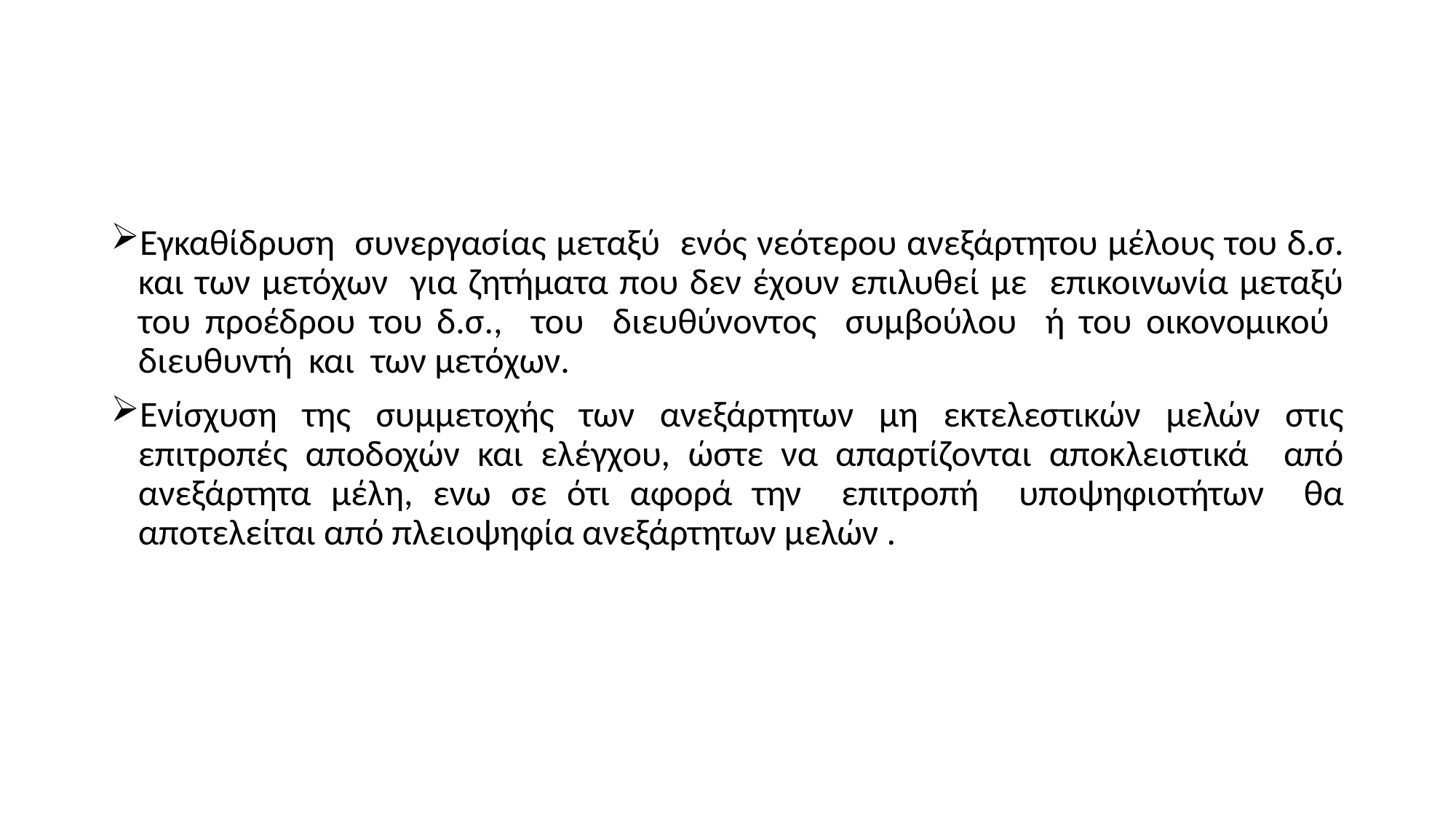

#
Εγκαθίδρυση  συνεργασίας μεταξύ  ενός νεότερου ανεξάρτητου μέλους του δ.σ. και των μετόχων  για ζητήματα που δεν έχουν επιλυθεί με  επικοινωνία μεταξύ του προέδρου του δ.σ.,  του  διευθύνοντος  συμβούλου  ή του οικονομικού  διευθυντή  και  των μετόχων.
Ενίσχυση της συμμετοχής των ανεξάρτητων μη εκτελεστικών μελών στις επιτροπές αποδοχών και ελέγχου, ώστε να απαρτίζονται αποκλειστικά  από ανεξάρτητα μέλη, ενω σε ότι αφορά την  επιτροπή  υποψηφιοτήτων  θα αποτελείται από πλειοψηφία ανεξάρτητων μελών .